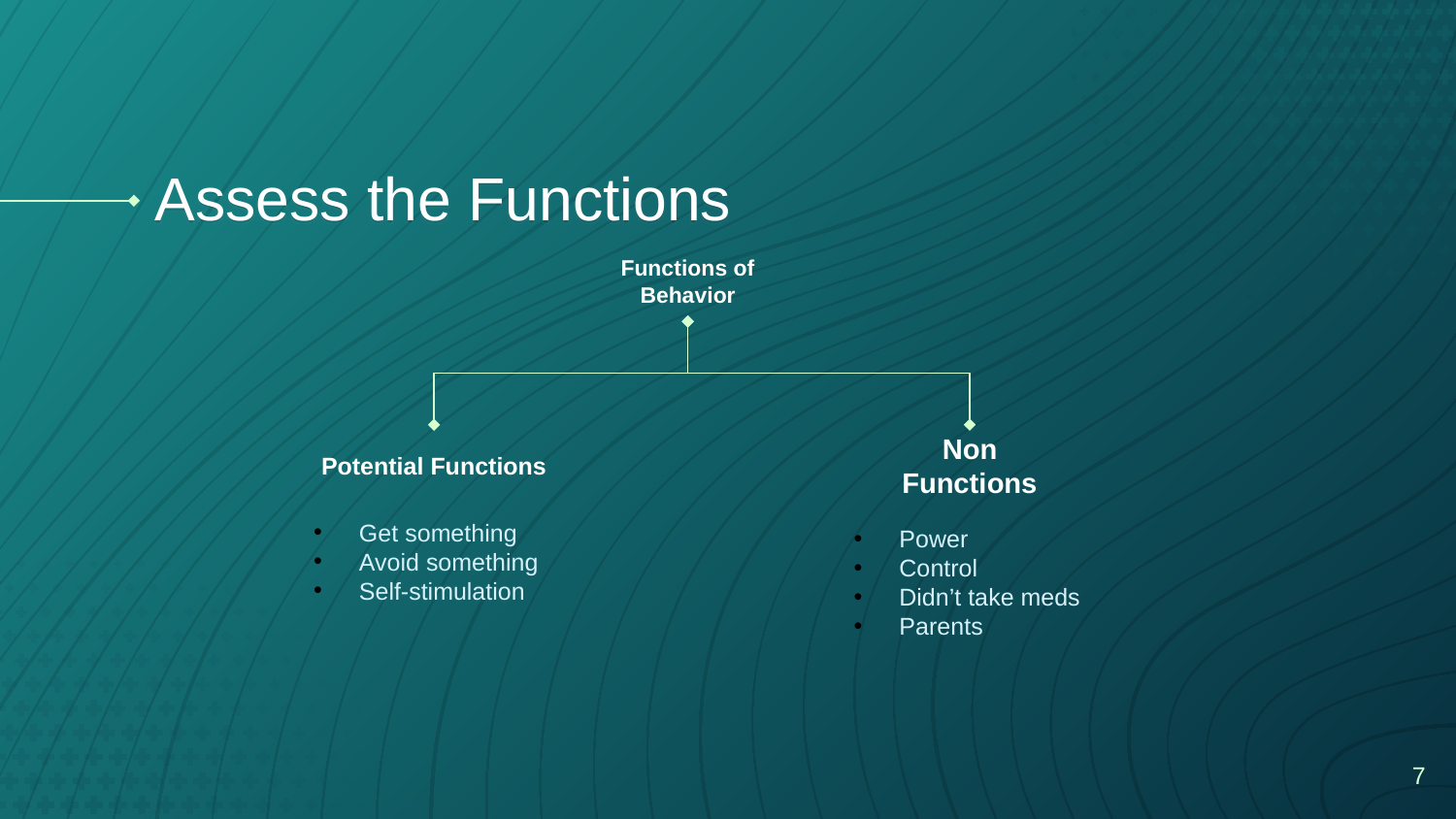

# Assess the Functions
Functions of Behavior
Potential Functions
Non Functions
Get something
Avoid something
Self-stimulation
Power
Control
Didn’t take meds
Parents
7